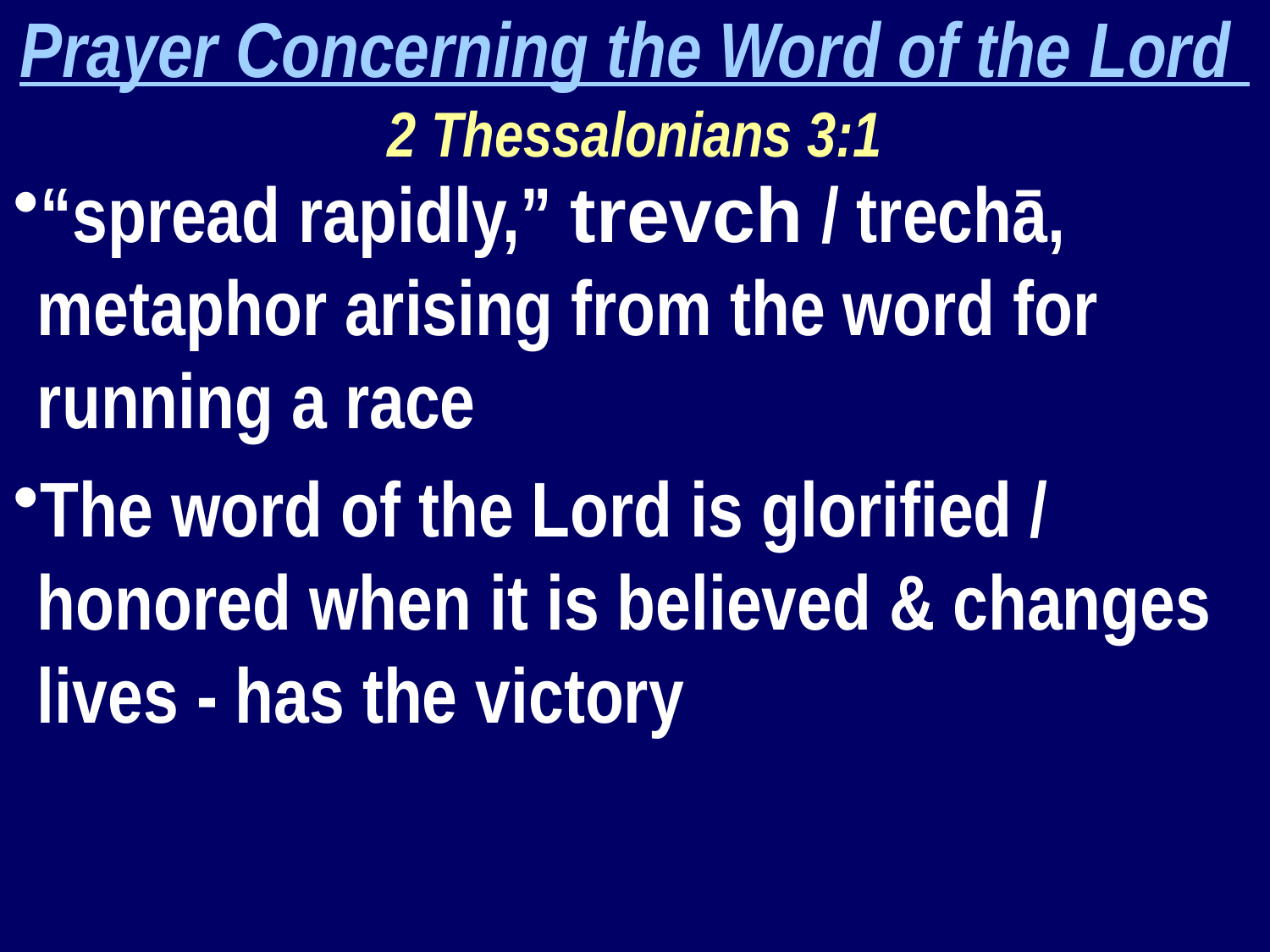

Prayer Concerning the Word of the Lord
2 Thessalonians 3:1
“spread rapidly,” trevch / trechā, metaphor arising from the word for running a race
The word of the Lord is glorified / honored when it is believed & changes lives - has the victory